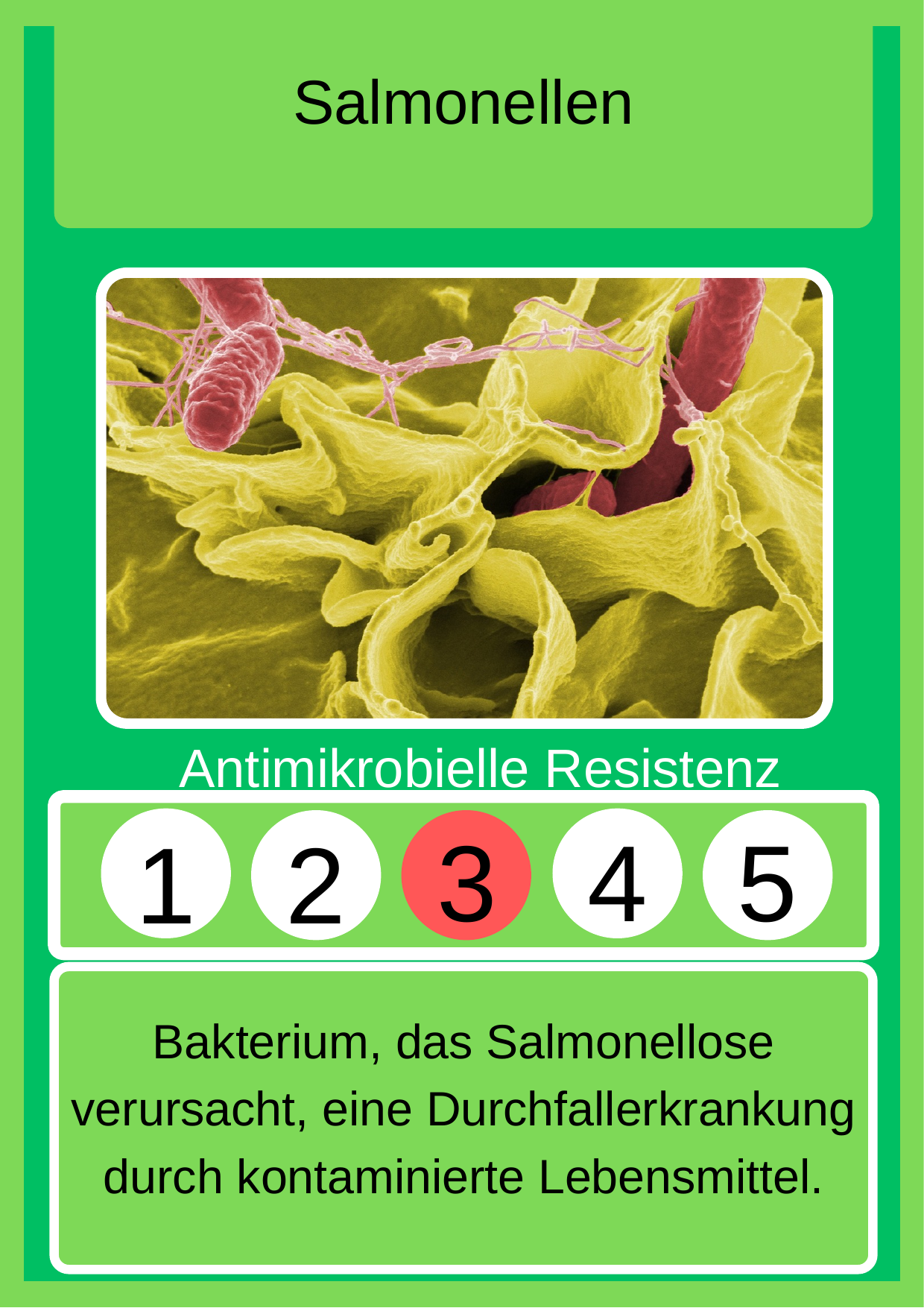

Salmonellen

Antimikrobielle Resistenz

3
4
5
1
2

Bakterium, das Salmonellose verursacht, eine Durchfallerkrankung durch kontaminierte Lebensmittel.